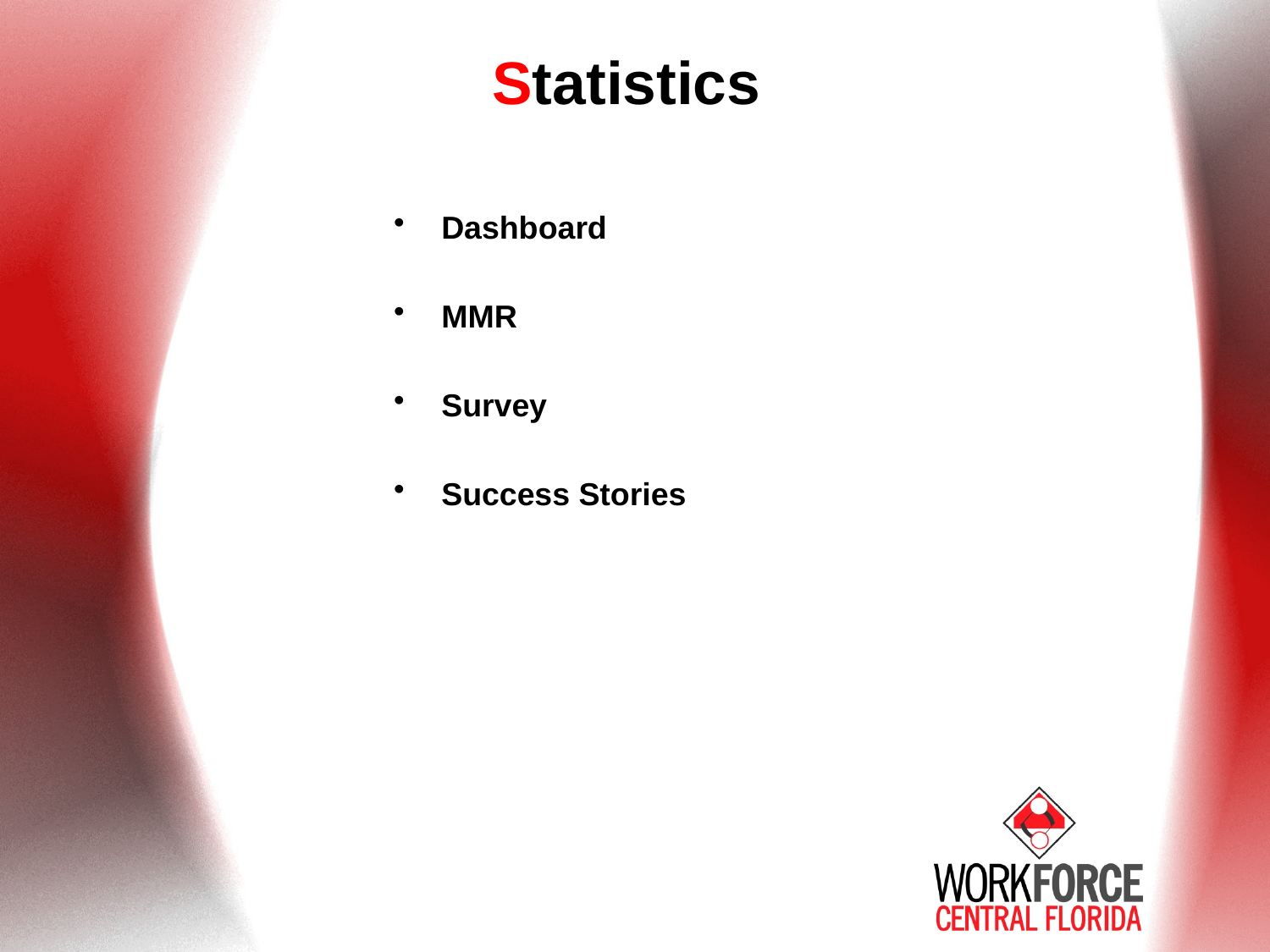

# Statistics
Dashboard

MMR

Survey

Success Stories